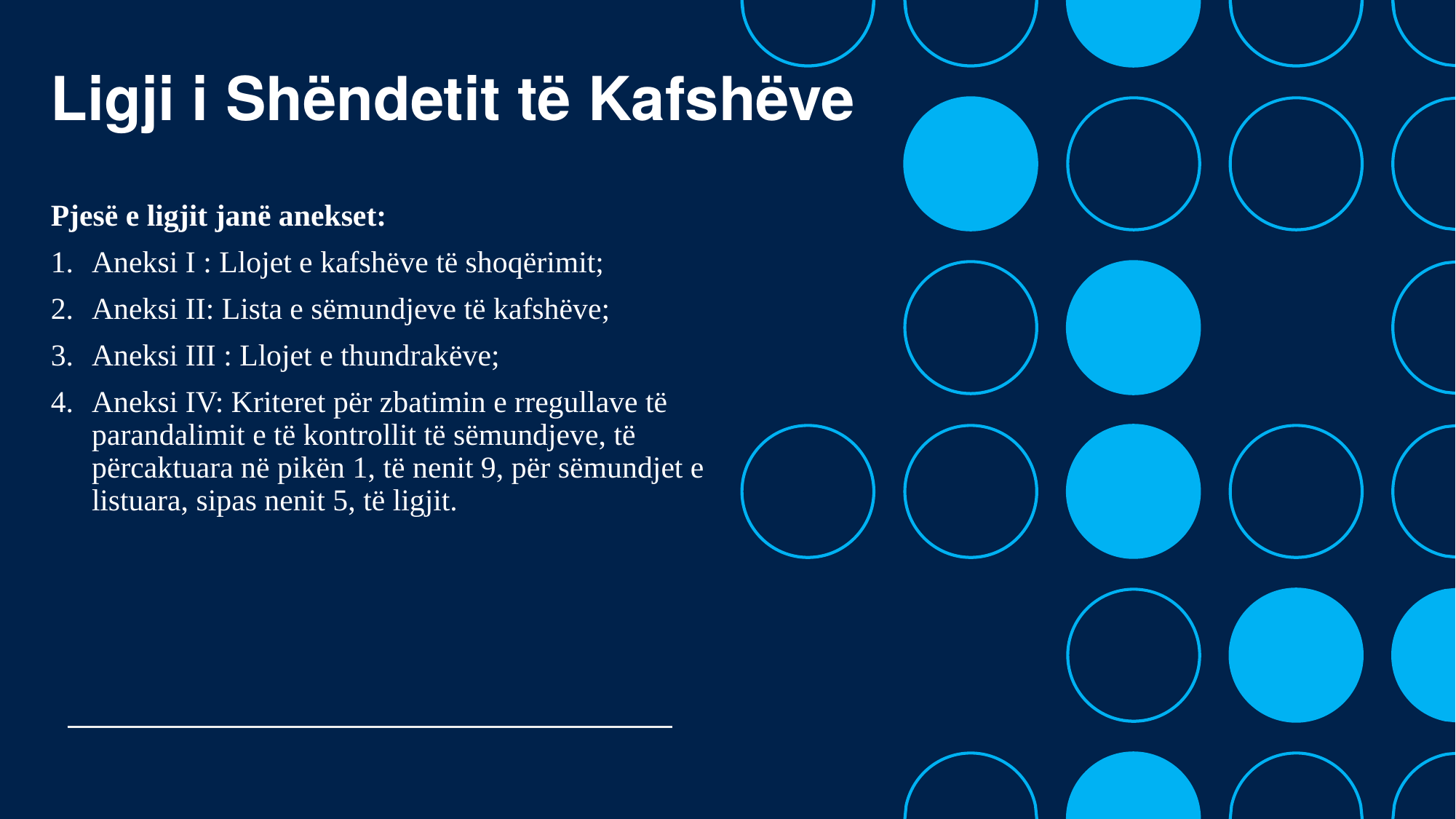

# Ligji i Shëndetit të Kafshëve
Pjesë e ligjit janë anekset:
Aneksi I : Llojet e kafshëve të shoqërimit;
Aneksi II: Lista e sëmundjeve të kafshëve;
Aneksi III : Llojet e thundrakëve;
Aneksi IV: Kriteret për zbatimin e rregullave të parandalimit e të kontrollit të sëmundjeve, të përcaktuara në pikën 1, të nenit 9, për sëmundjet e listuara, sipas nenit 5, të ligjit.